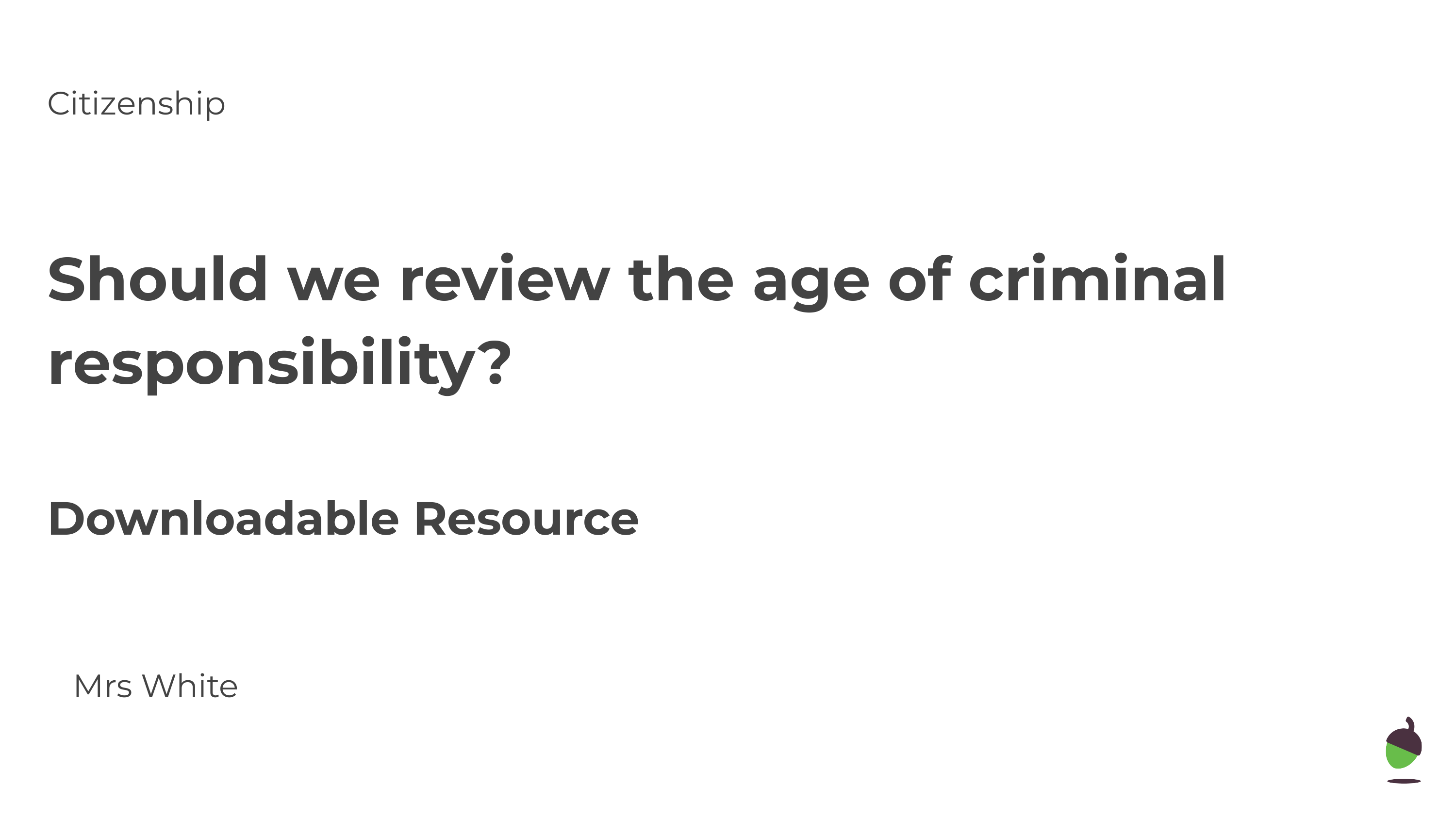

Citizenship

Should we review the age of criminal responsibility?

Downloadable Resource
Mrs White
1